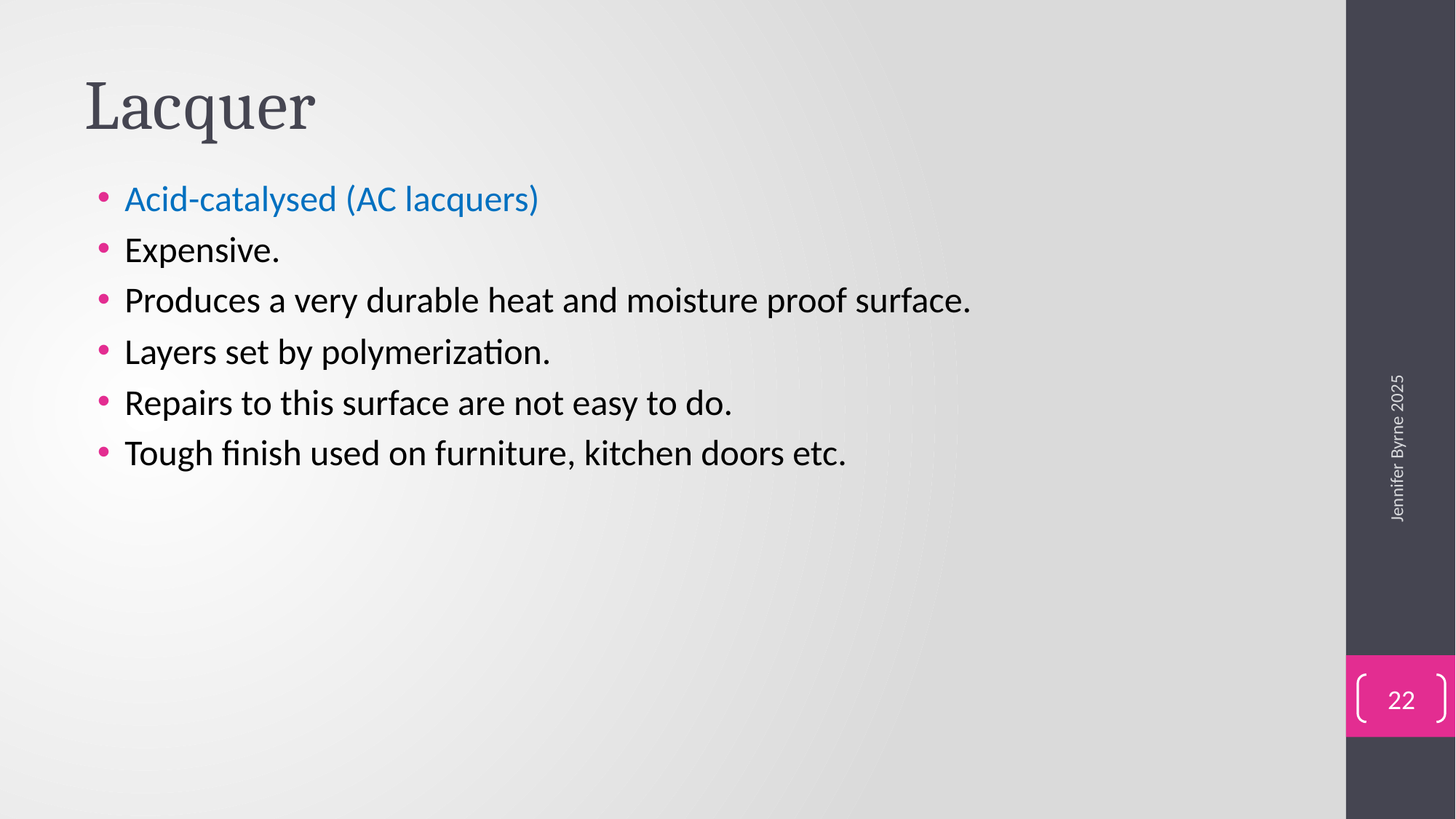

# Lacquer
Acid-catalysed (AC lacquers)
Expensive.
Produces a very durable heat and moisture proof surface.
Layers set by polymerization.
Repairs to this surface are not easy to do.
Tough finish used on furniture, kitchen doors etc.
Jennifer Byrne 2025
22